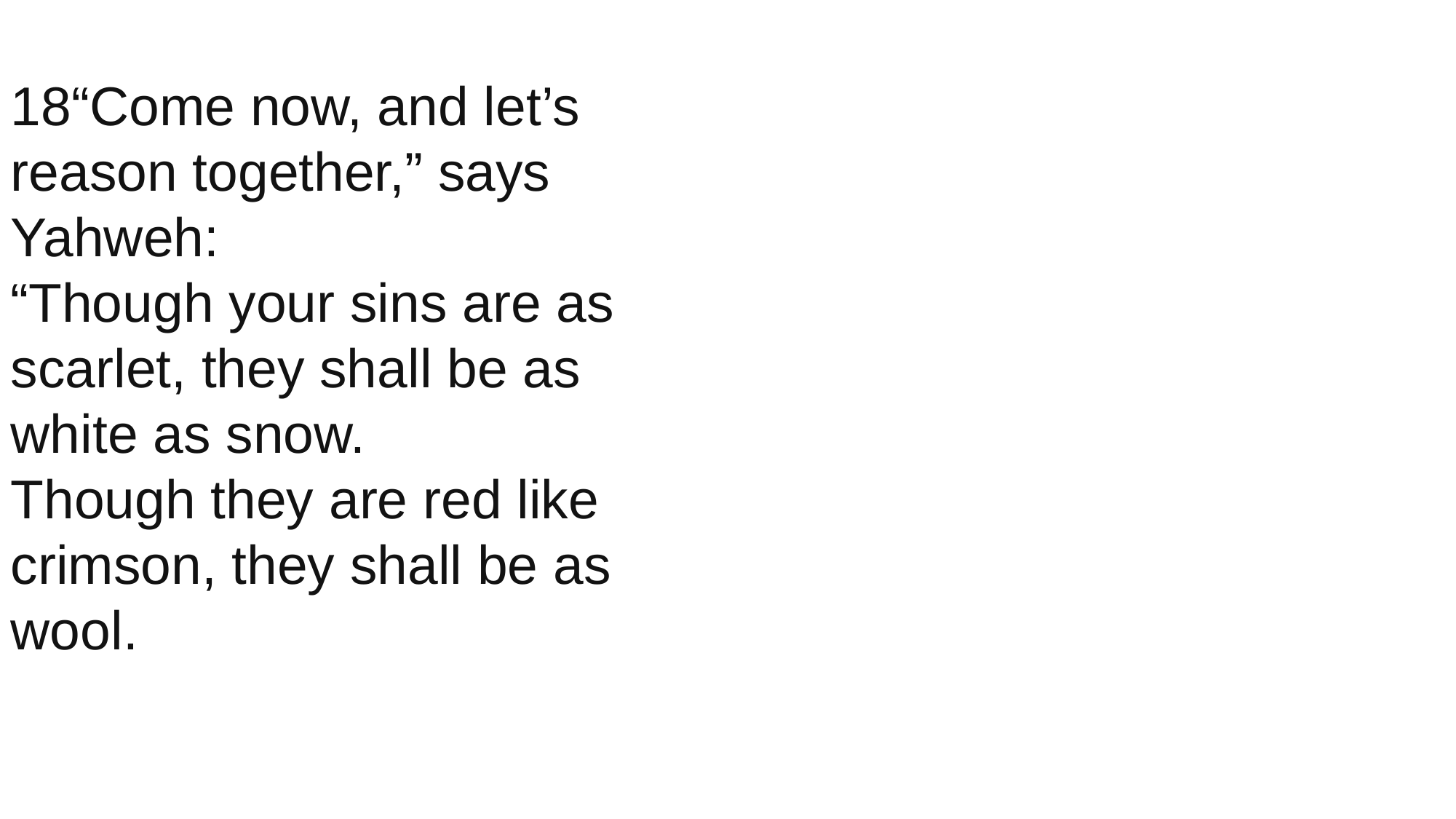

18“Come now, and let’s reason together,” says Yahweh:
“Though your sins are as scarlet, they shall be as white as snow.
Though they are red like crimson, they shall be as wool.